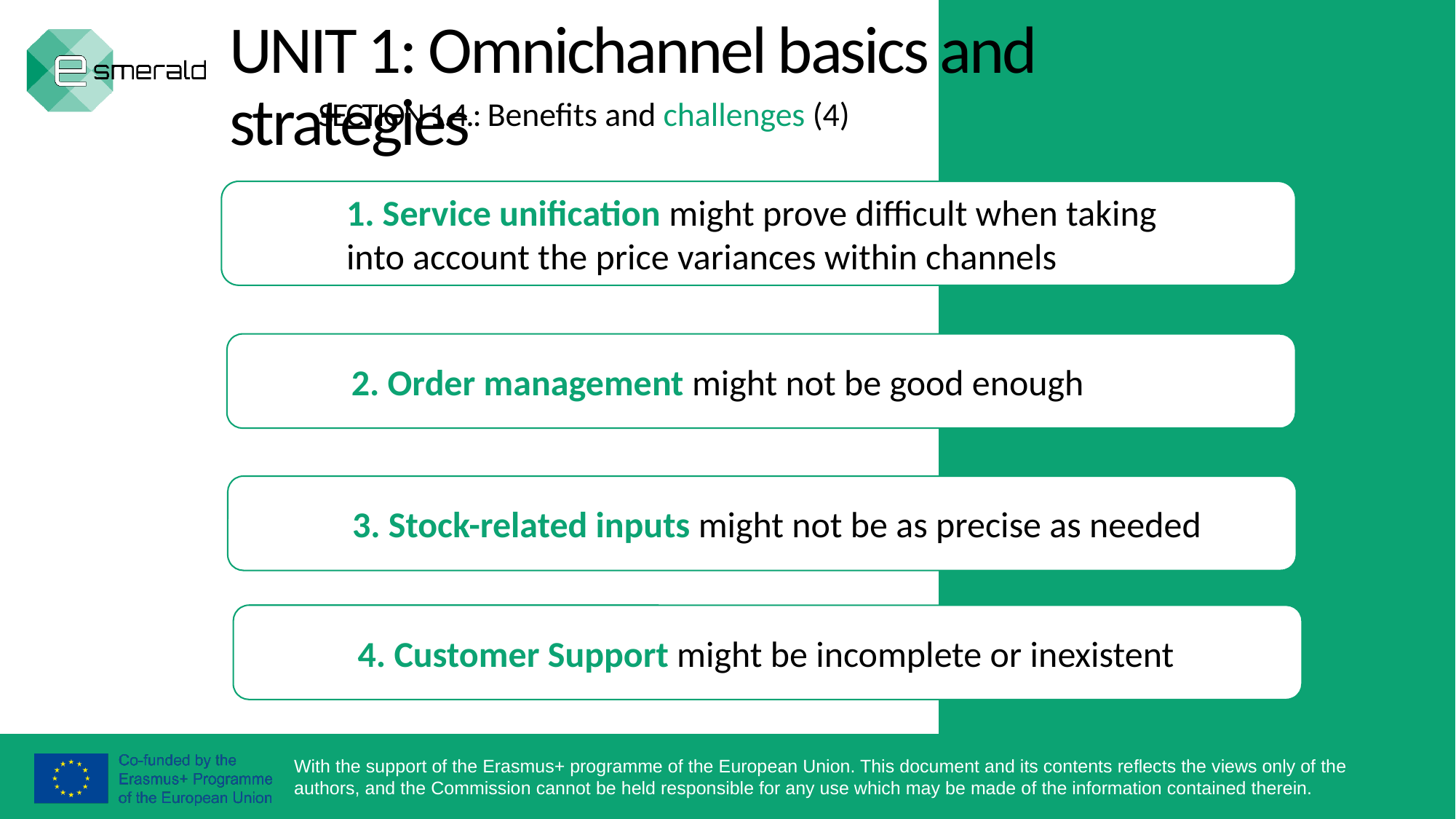

UNIT 1: Omnichannel basics and strategies
SECTION 1.4.: Benefits and challenges (4)
	1. Service unification might prove difficult when taking
	into account the price variances within channels
	2. Order management might not be good enough
	3. Stock-related inputs might not be as precise as needed
	4. Customer Support might be incomplete or inexistent